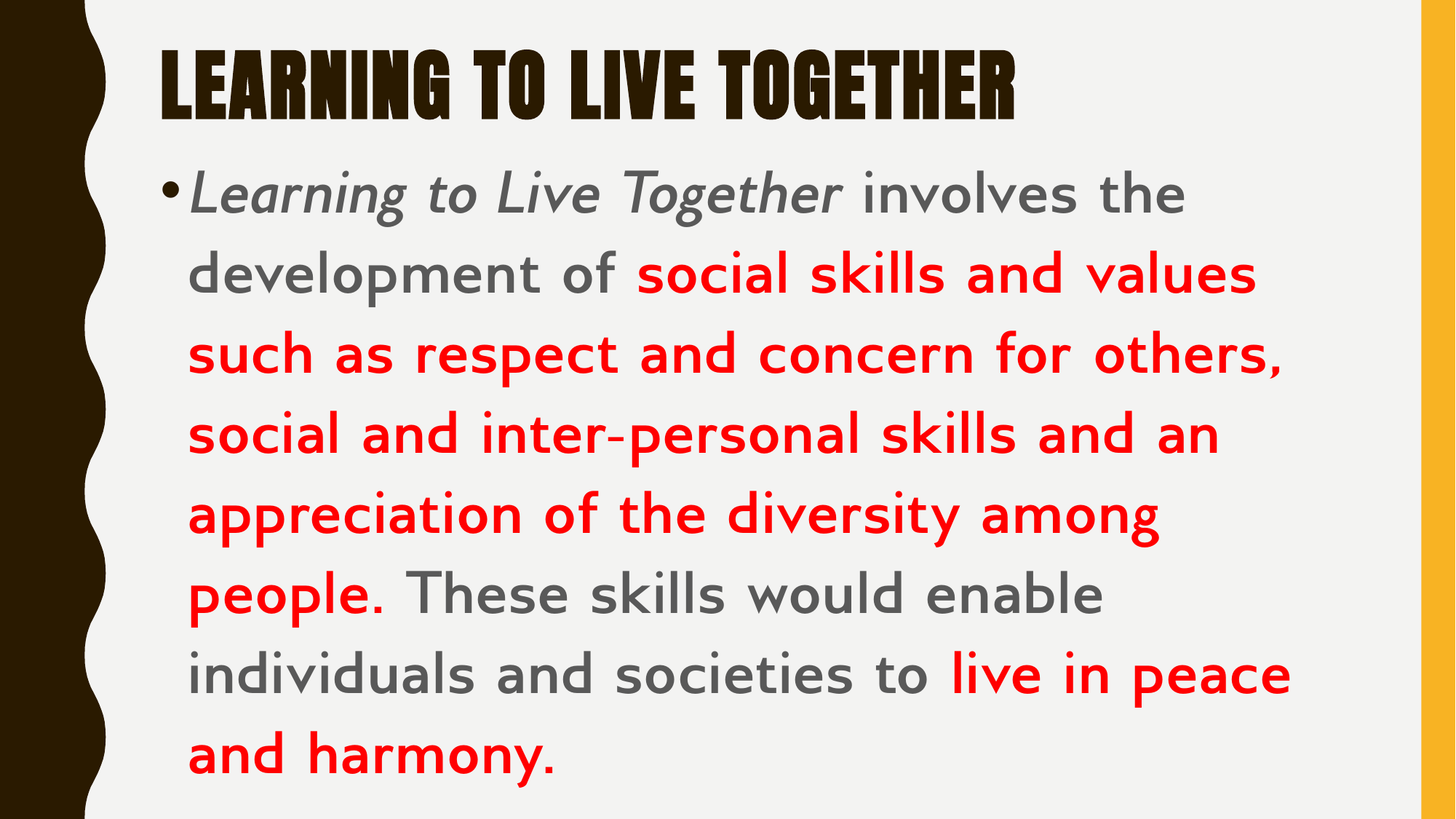

# Learning to Live Together
Learning to Live Together involves the development of social skills and values such as respect and concern for others, social and inter-personal skills and an appreciation of the diversity among people. These skills would enable individuals and societies to live in peace and harmony.